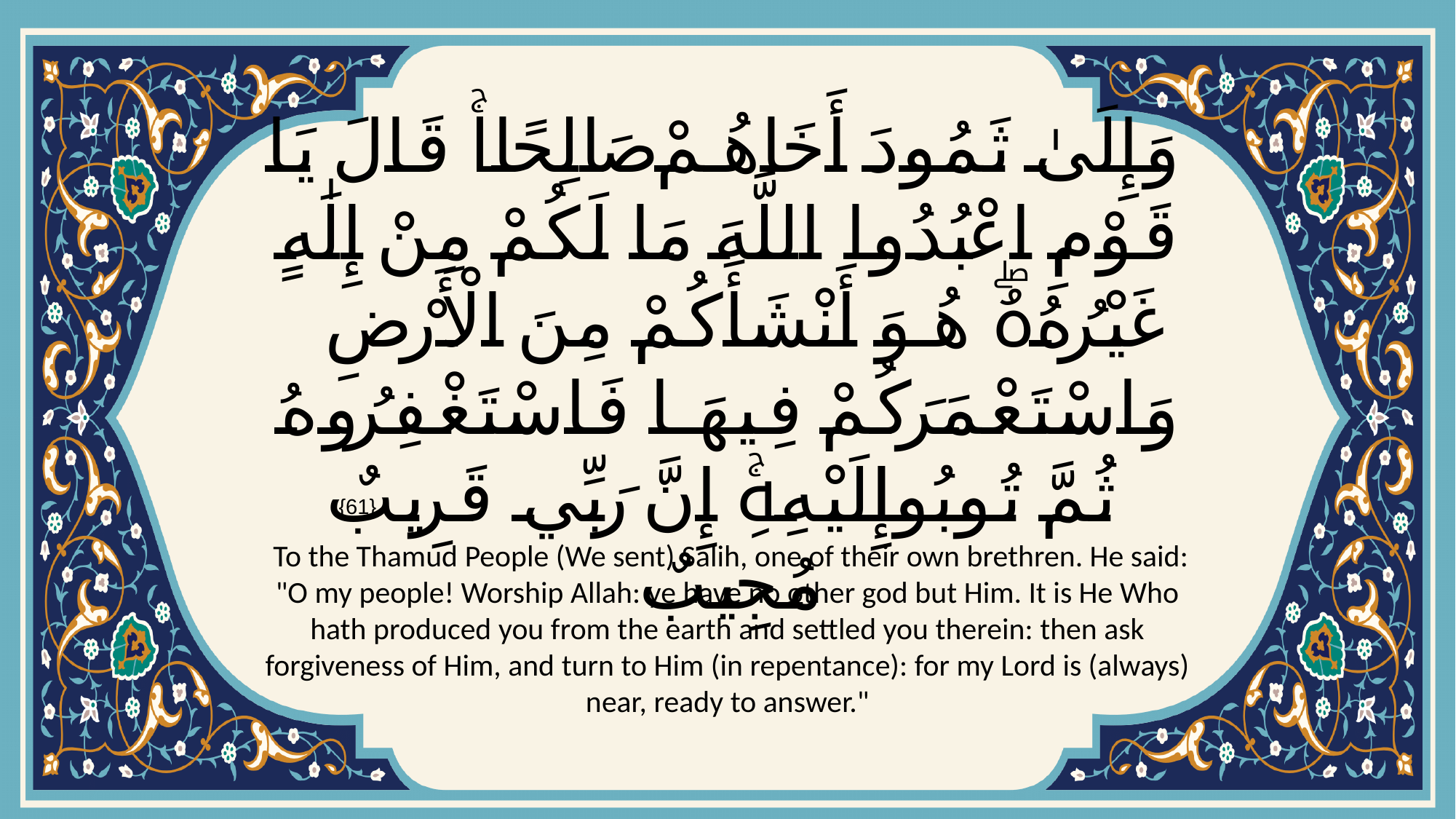

# وَإِلَىٰ ثَمُودَ أَخَاهُمْ صَالِحًاۚ قَالَ يَا قَوْمِ اعْبُدُوا اللَّهَ مَا لَكُمْ مِنْ إِلَٰهٍ غَيْرُهُۖ هُوَ أَنْشَأَكُمْ مِنَ الْأَرْضِ وَاسْتَعْمَرَكُمْ فِيهَا فَاسْتَغْفِرُوهُ ثُمَّ تُوبُوا إِلَيْهِۚ إِنَّ رَبِّي قَرِيبٌ مُجِيبٌ
{61}
 To the Thamud People (We sent) Salih, one of their own brethren. He said: "O my people! Worship Allah: ye have no other god but Him. It is He Who hath produced you from the earth and settled you therein: then ask forgiveness of Him, and turn to Him (in repentance): for my Lord is (always) near, ready to answer."